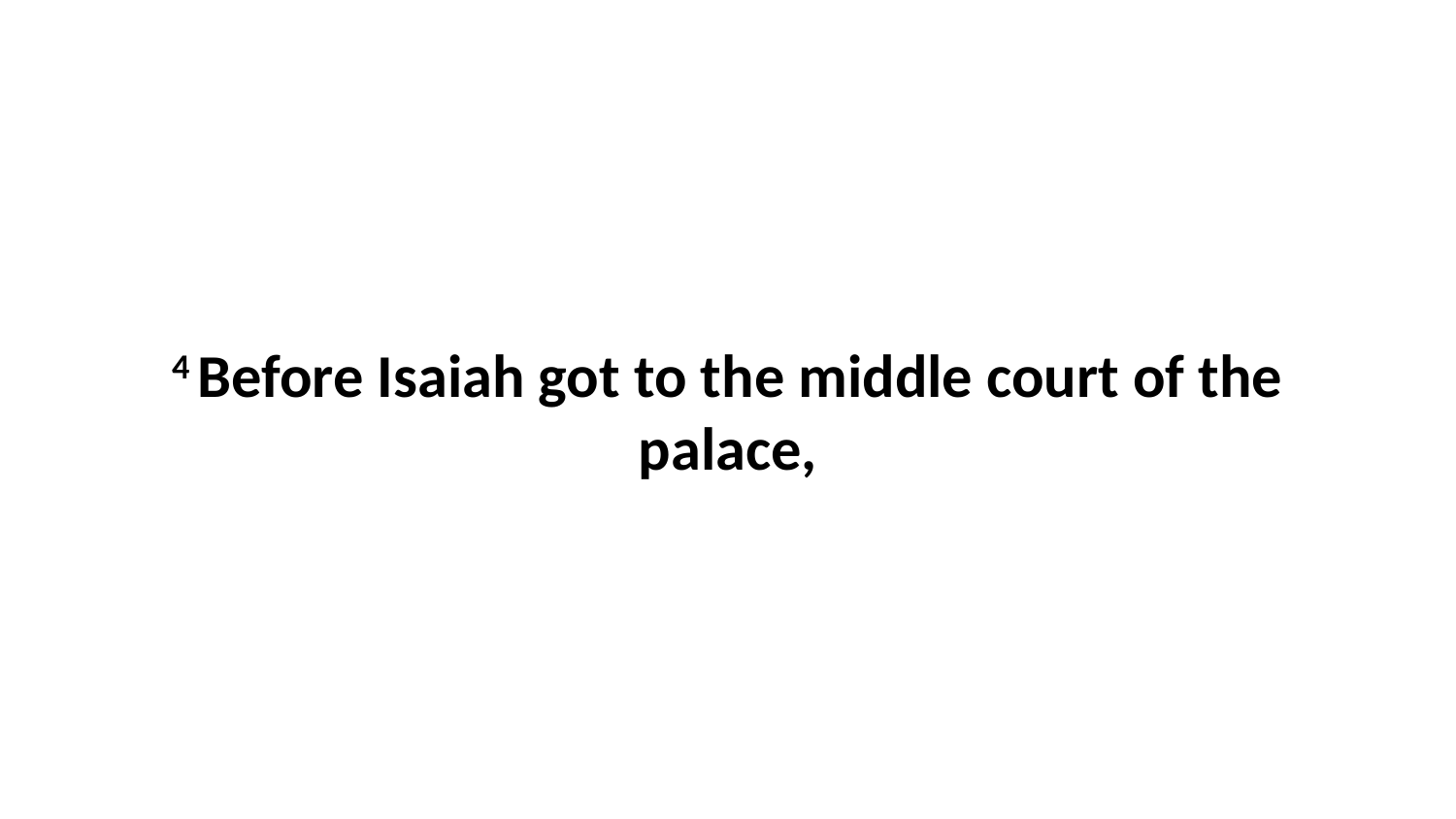

4 Before Isaiah got to the middle court of the palace,